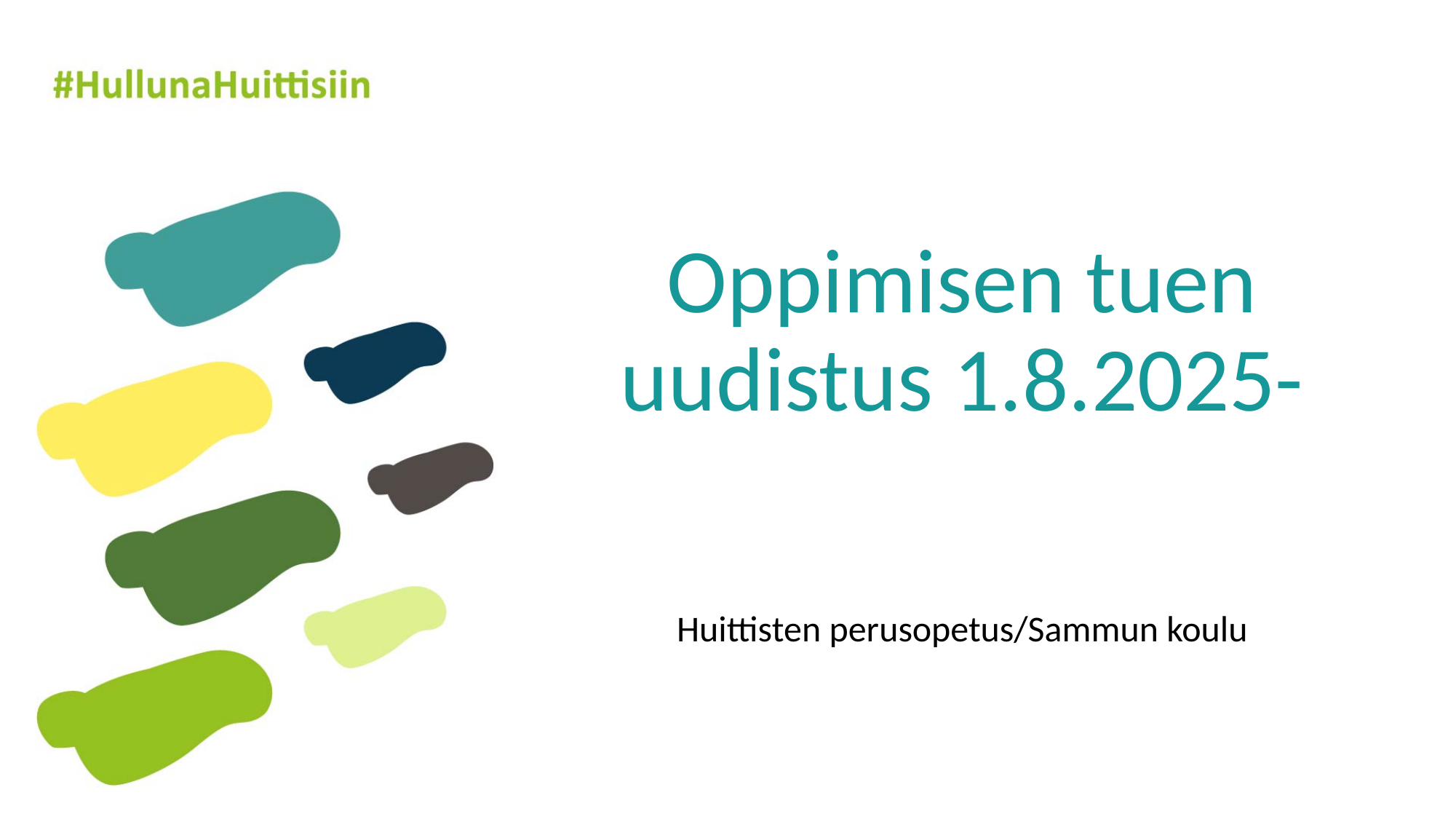

# Oppimisen tuen uudistus 1.8.2025-
Huittisten perusopetus/Sammun koulu